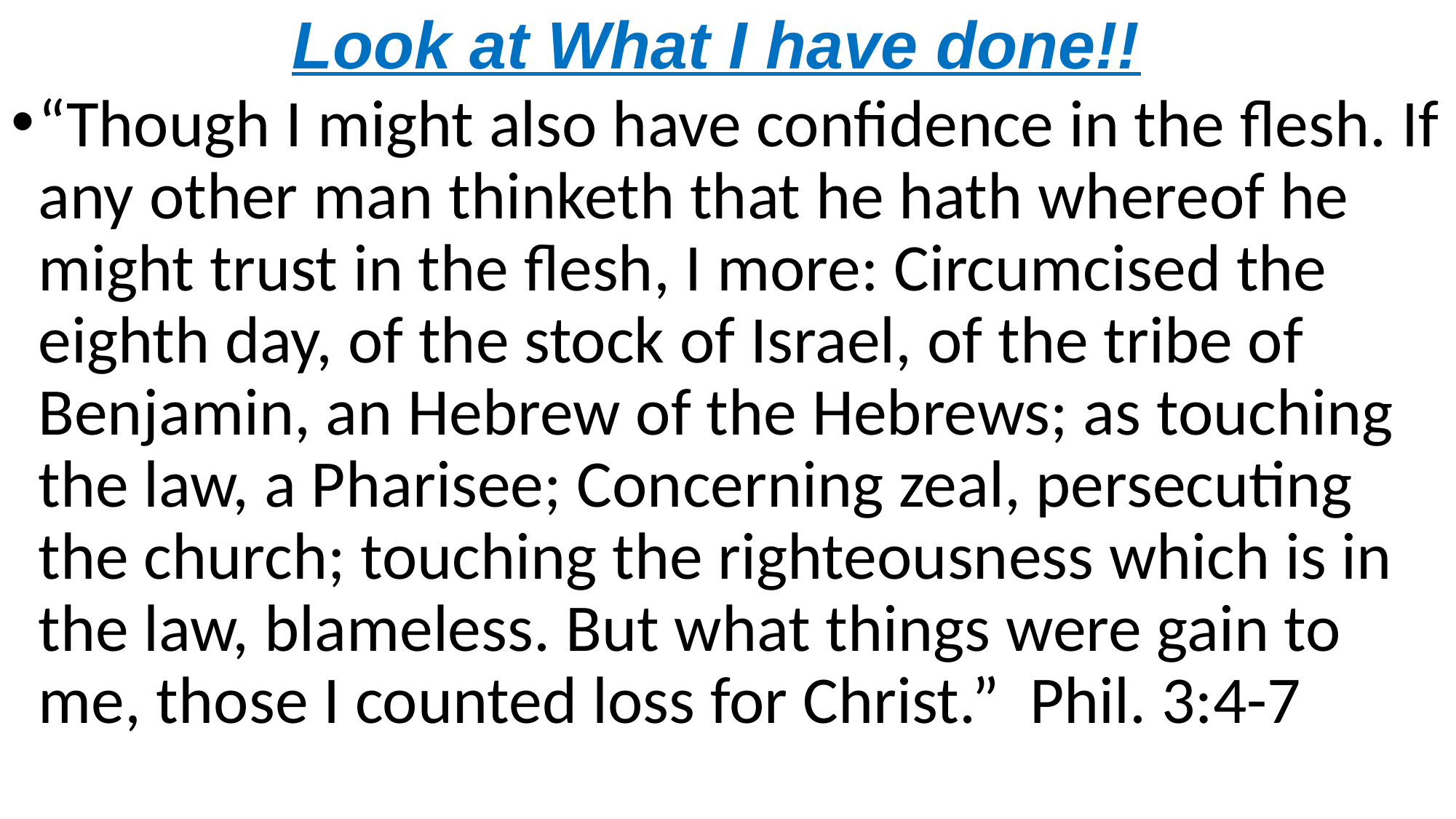

# Look at What I have done!!
“Though I might also have confidence in the flesh. If any other man thinketh that he hath whereof he might trust in the flesh, I more: Circumcised the eighth day, of the stock of Israel, of the tribe of Benjamin, an Hebrew of the Hebrews; as touching the law, a Pharisee; Concerning zeal, persecuting the church; touching the righteousness which is in the law, blameless. But what things were gain to me, those I counted loss for Christ.”  Phil. 3:4-7